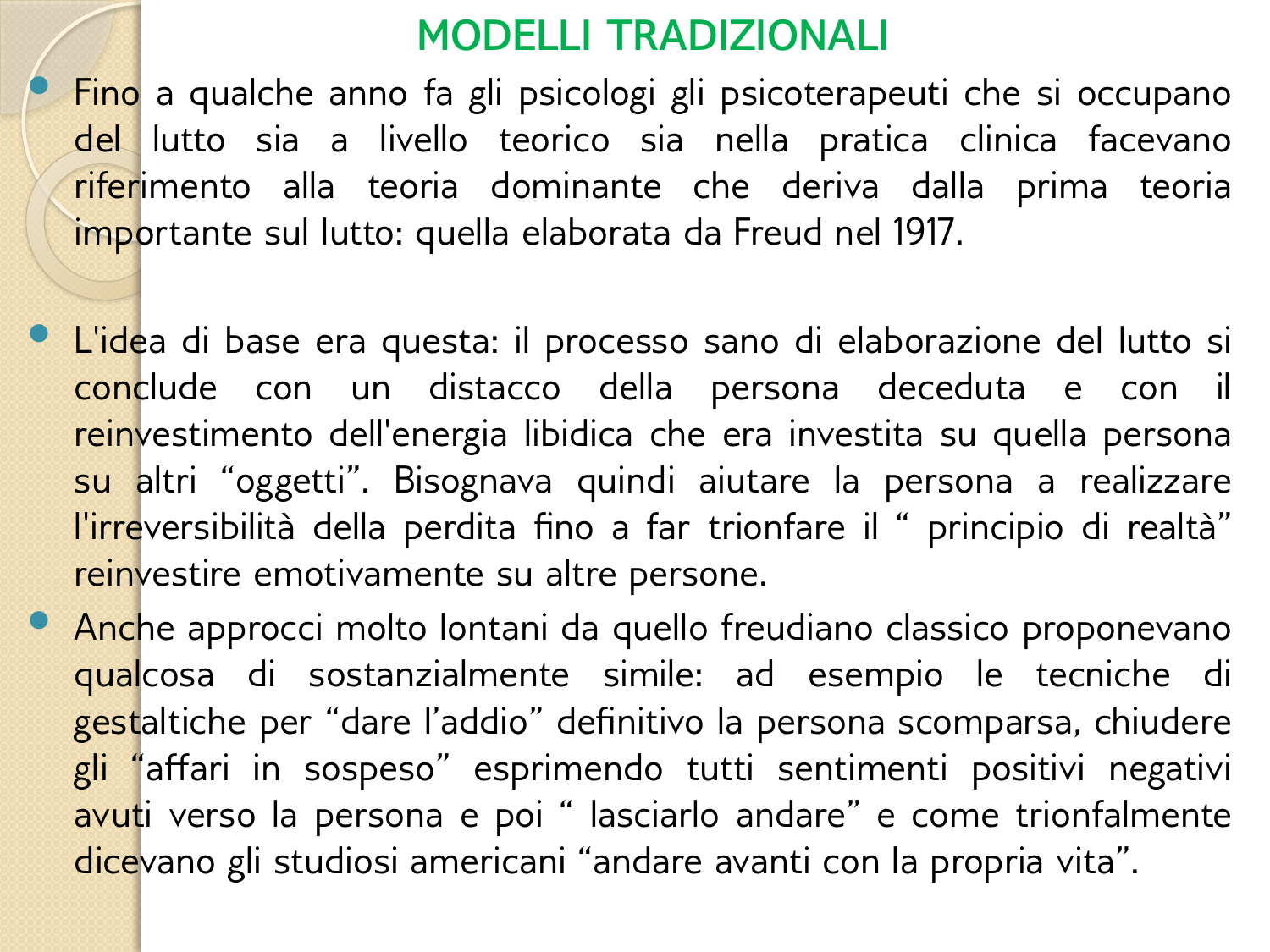

# MODELLI TRADIZIONALI
Fino a qualche anno fa gli psicologi gli psicoterapeuti che si occupano del lutto sia a livello teorico sia nella pratica clinica facevano riferimento alla teoria dominante che deriva dalla prima teoria importante sul lutto: quella elaborata da Freud nel 1917.

L'idea di base era questa: il processo sano di elaborazione del lutto si conclude con un distacco della persona deceduta e con il reinvestimento dell'energia libidica che era investita su quella persona su altri “oggetti”. Bisognava quindi aiutare la persona a realizzare l'irreversibilità della perdita fino a far trionfare il “ principio di realtà” reinvestire emotivamente su altre persone.
Anche approcci molto lontani da quello freudiano classico proponevano qualcosa di sostanzialmente simile: ad esempio le tecniche di gestaltiche per “dare l’addio” definitivo la persona scomparsa, chiudere gli “affari in sospeso” esprimendo tutti sentimenti positivi negativi avuti verso la persona e poi “ lasciarlo andare” e come trionfalmente dicevano gli studiosi americani “andare avanti con la propria vita”.